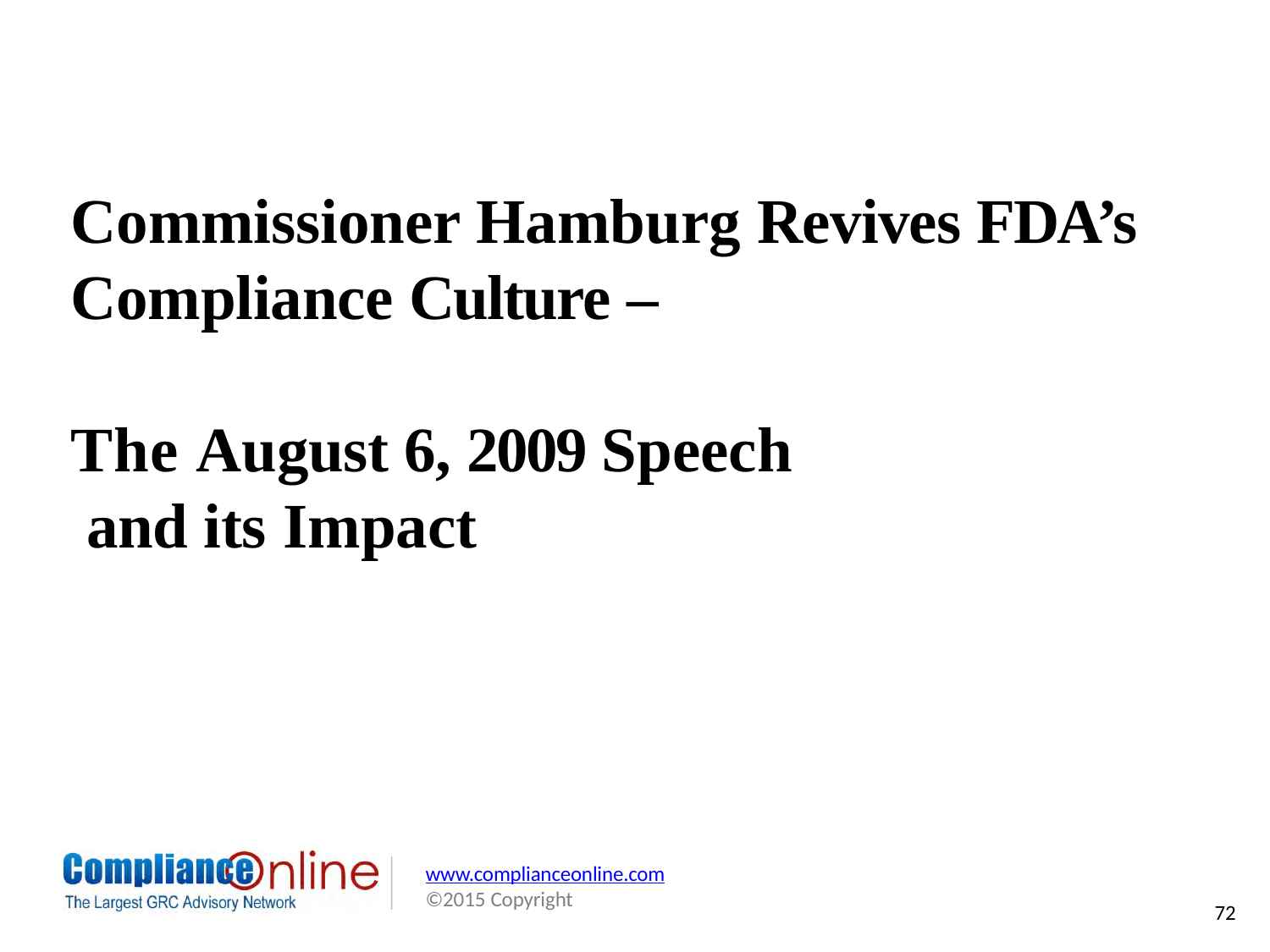

# Commissioner Hamburg Revives FDA’s
Compliance Culture –
The August 6, 2009 Speech  and its Impact

www.complianceonline.com
©2015 Copyright
72